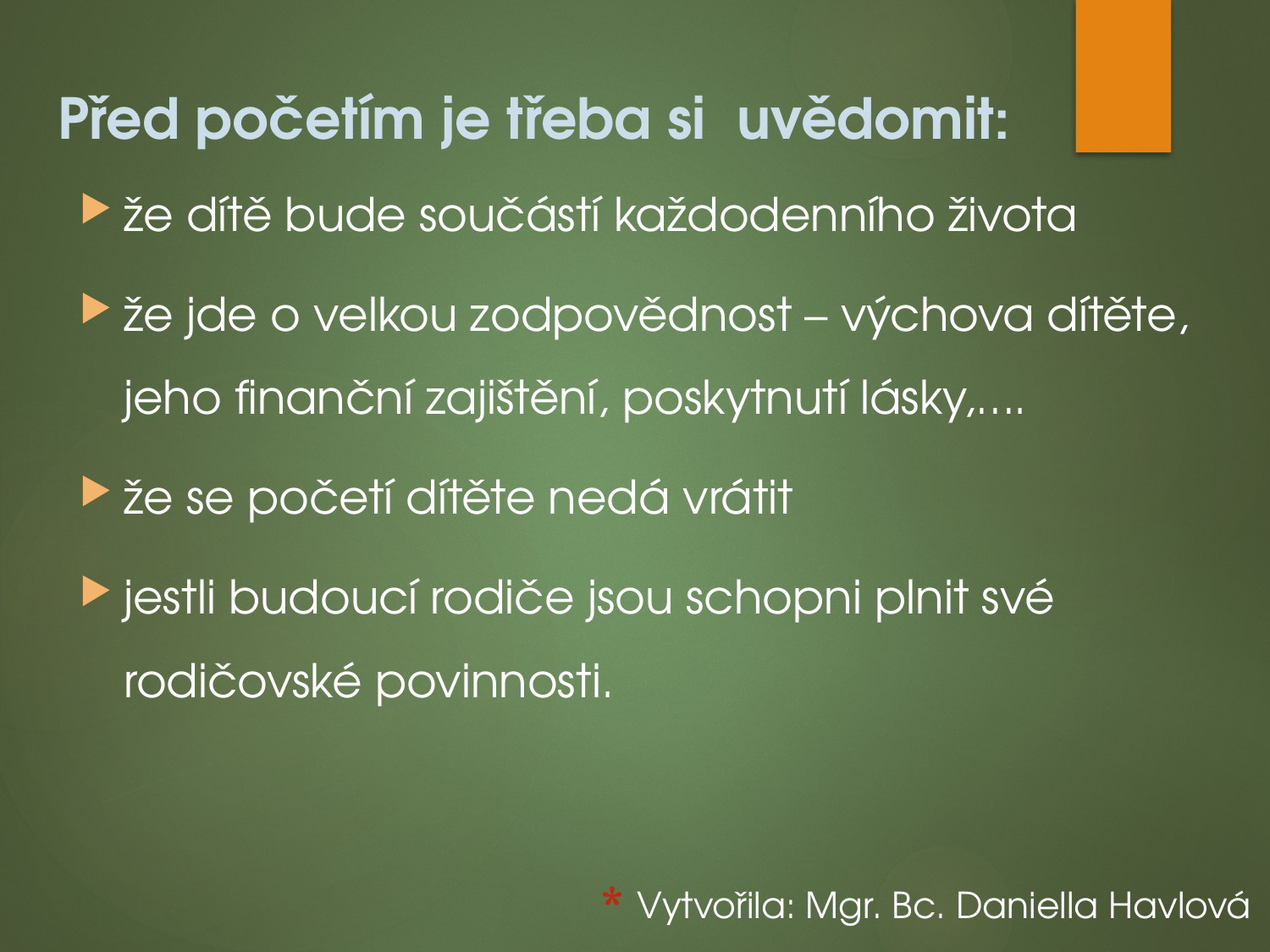

# Před početím je třeba si  uvědomit:
že dítě bude součástí každodenního života
že jde o velkou zodpovědnost – výchova dítěte, jeho finanční zajištění, poskytnutí lásky,….
že se početí dítěte nedá vrátit
jestli budoucí rodiče jsou schopni plnit své rodičovské povinnosti.